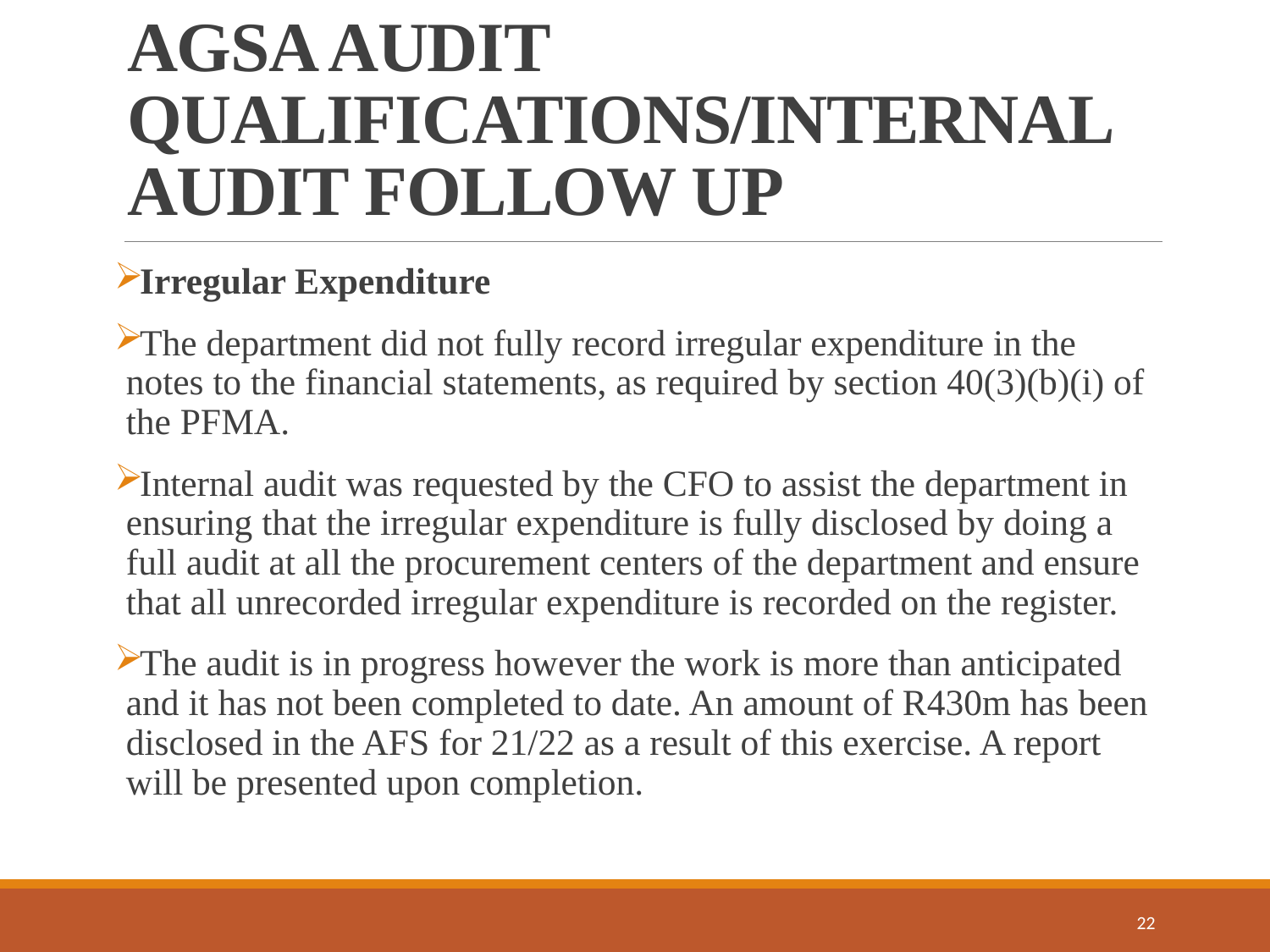

# AGSA AUDIT QUALIFICATIONS/INTERNAL AUDIT FOLLOW UP
Irregular Expenditure
The department did not fully record irregular expenditure in the notes to the financial statements, as required by section 40(3)(b)(i) of the PFMA.
Internal audit was requested by the CFO to assist the department in ensuring that the irregular expenditure is fully disclosed by doing a full audit at all the procurement centers of the department and ensure that all unrecorded irregular expenditure is recorded on the register.
The audit is in progress however the work is more than anticipated and it has not been completed to date. An amount of R430m has been disclosed in the AFS for 21/22 as a result of this exercise. A report will be presented upon completion.
22